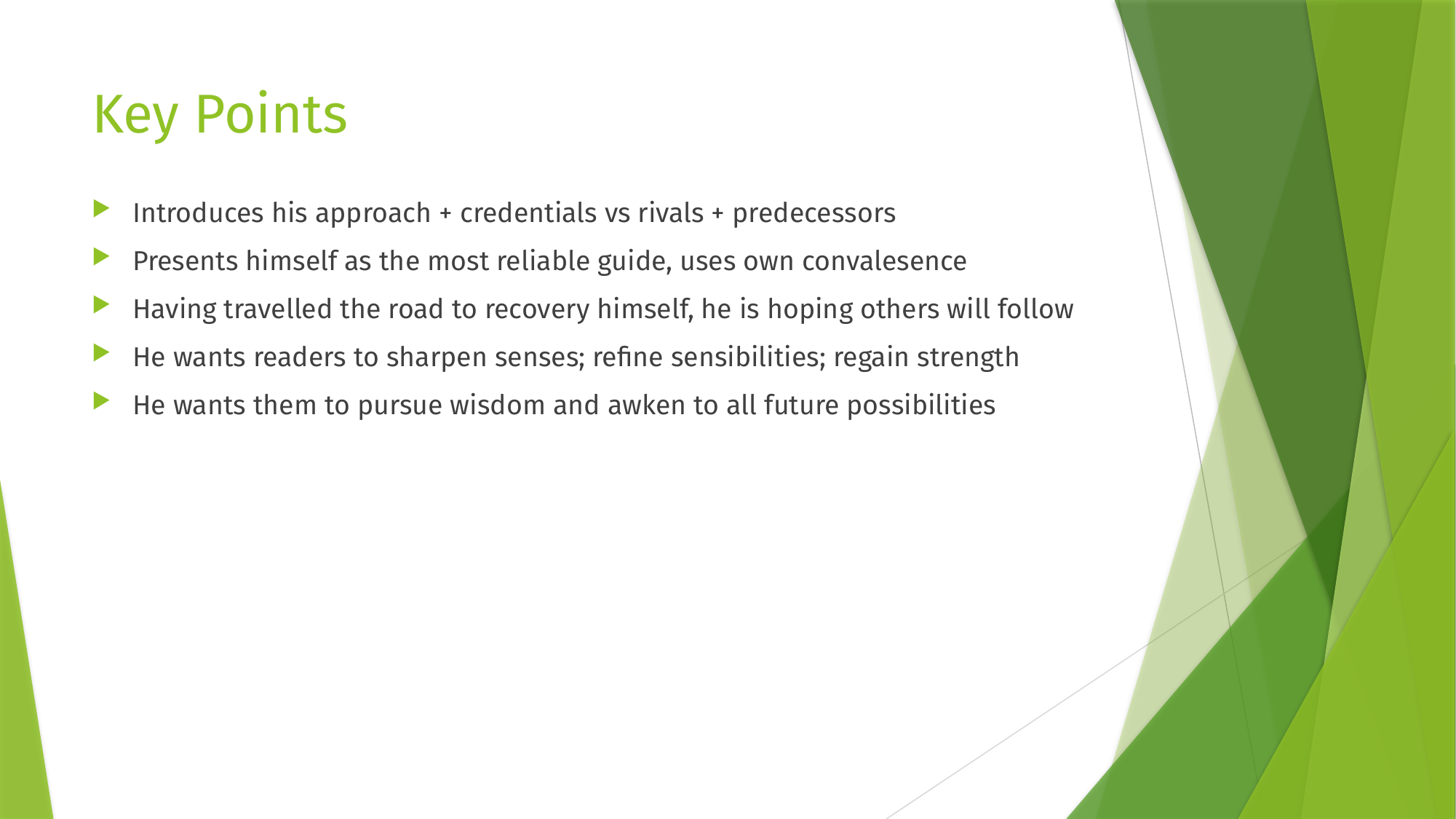

# Key Points
Introduces his approach + credentials vs rivals + predecessors
Presents himself as the most reliable guide, uses own convalesence
Having travelled the road to recovery himself, he is hoping others will follow
He wants readers to sharpen senses; refine sensibilities; regain strength
He wants them to pursue wisdom and awken to all future possibilities